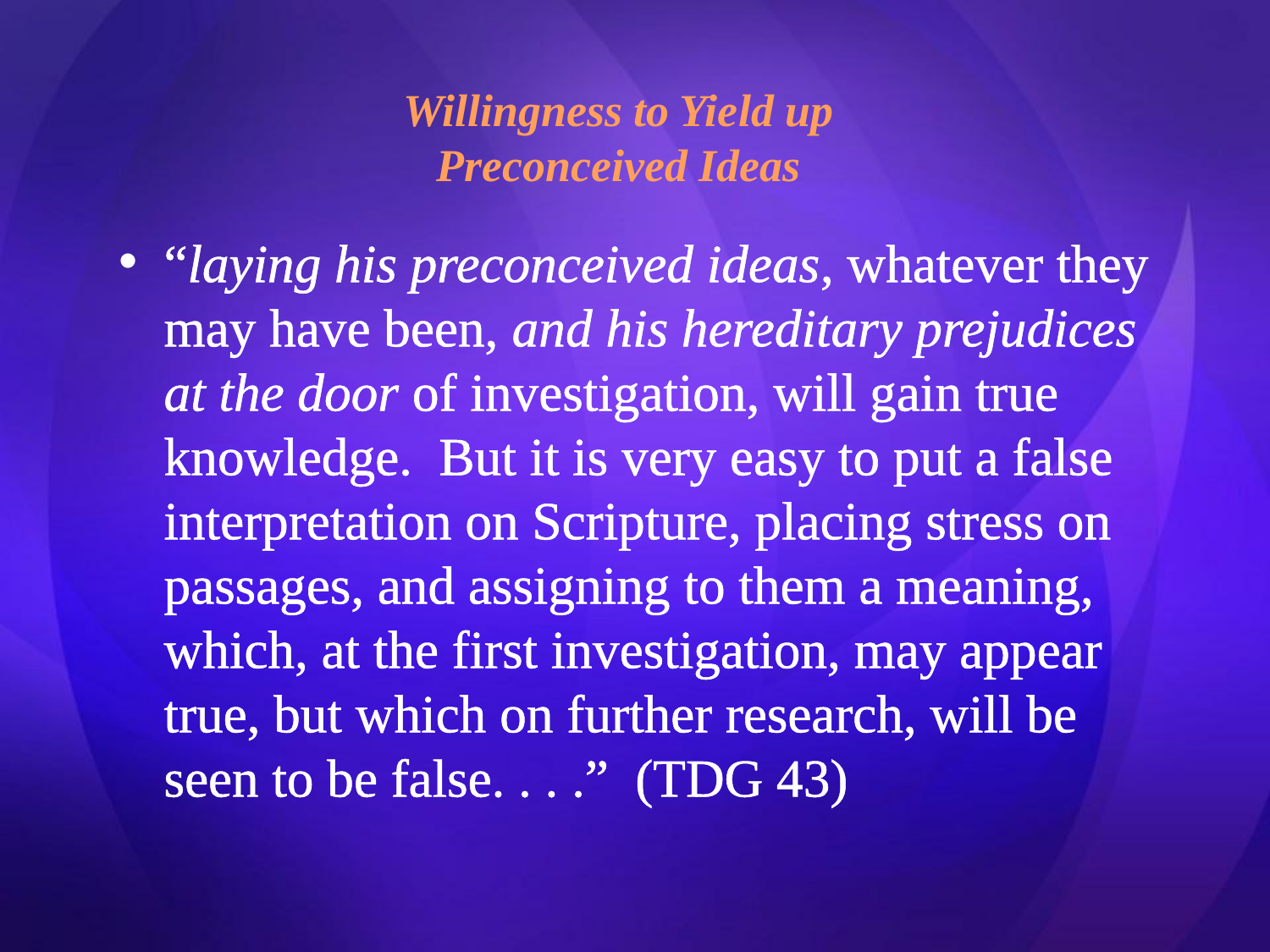

# Willingness to Yield up Preconceived Ideas
“laying his preconceived ideas, whatever they may have been, and his hereditary prejudices at the door of investigation, will gain true knowledge.  But it is very easy to put a false interpretation on Scripture, placing stress on passages, and assigning to them a meaning, which, at the first investigation, may appear true, but which on further research, will be seen to be false. . . .”  (TDG 43)